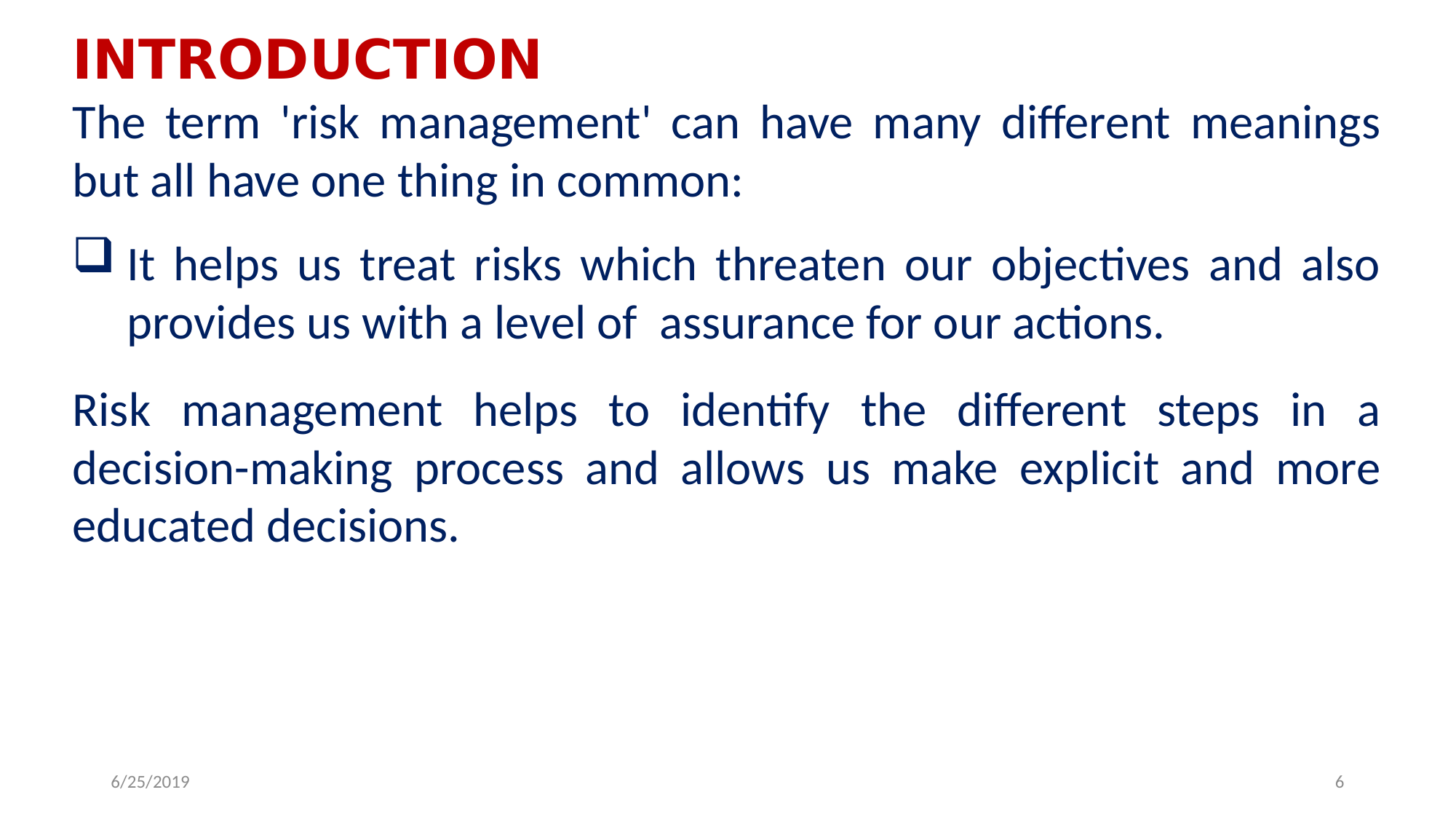

INTRODUCTION
The term 'risk management' can have many different meanings but all have one thing in common:

It helps us treat risks which threaten our objectives and also provides us with a level of  assurance for our actions.

Risk management helps to identify the different steps in a decision-making process and allows us make explicit and more educated decisions.
6/25/2019
6